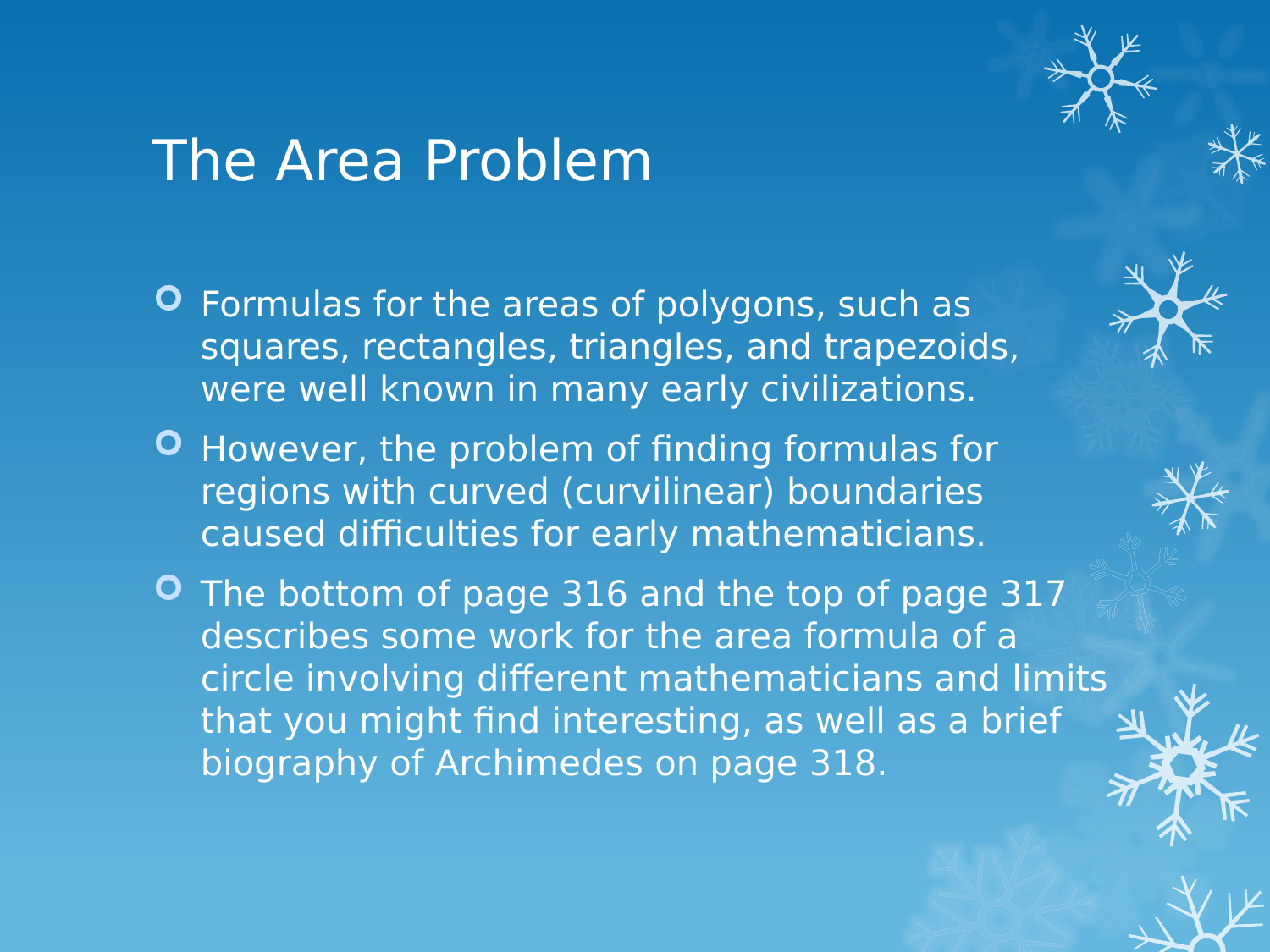

# The Area Problem
Formulas for the areas of polygons, such as squares, rectangles, triangles, and trapezoids, were well known in many early civilizations.
However, the problem of finding formulas for regions with curved (curvilinear) boundaries caused difficulties for early mathematicians.
The bottom of page 316 and the top of page 317 describes some work for the area formula of a circle involving different mathematicians and limits that you might find interesting, as well as a brief biography of Archimedes on page 318.